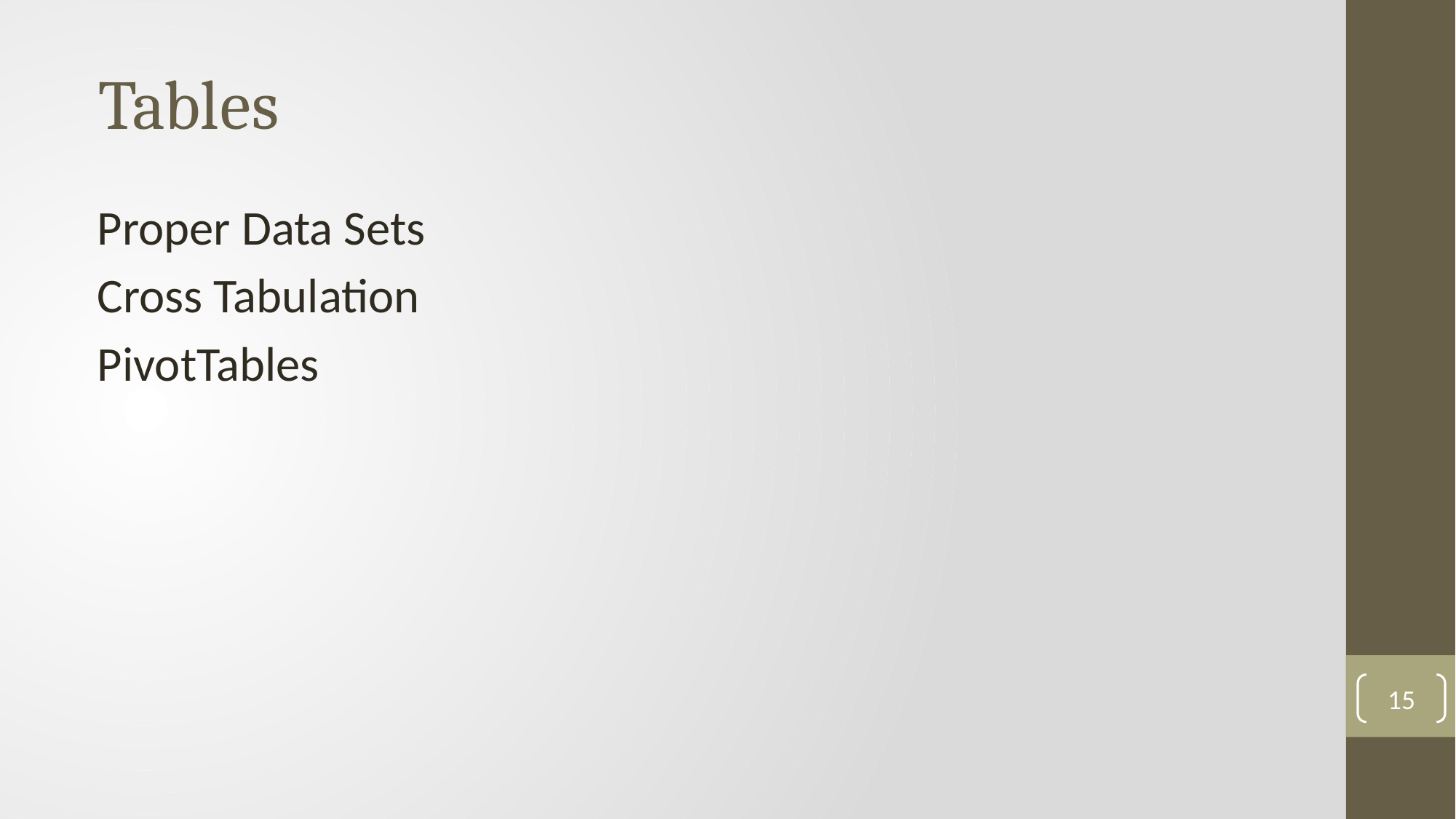

# Tables
Proper Data Sets
Cross Tabulation
PivotTables

15